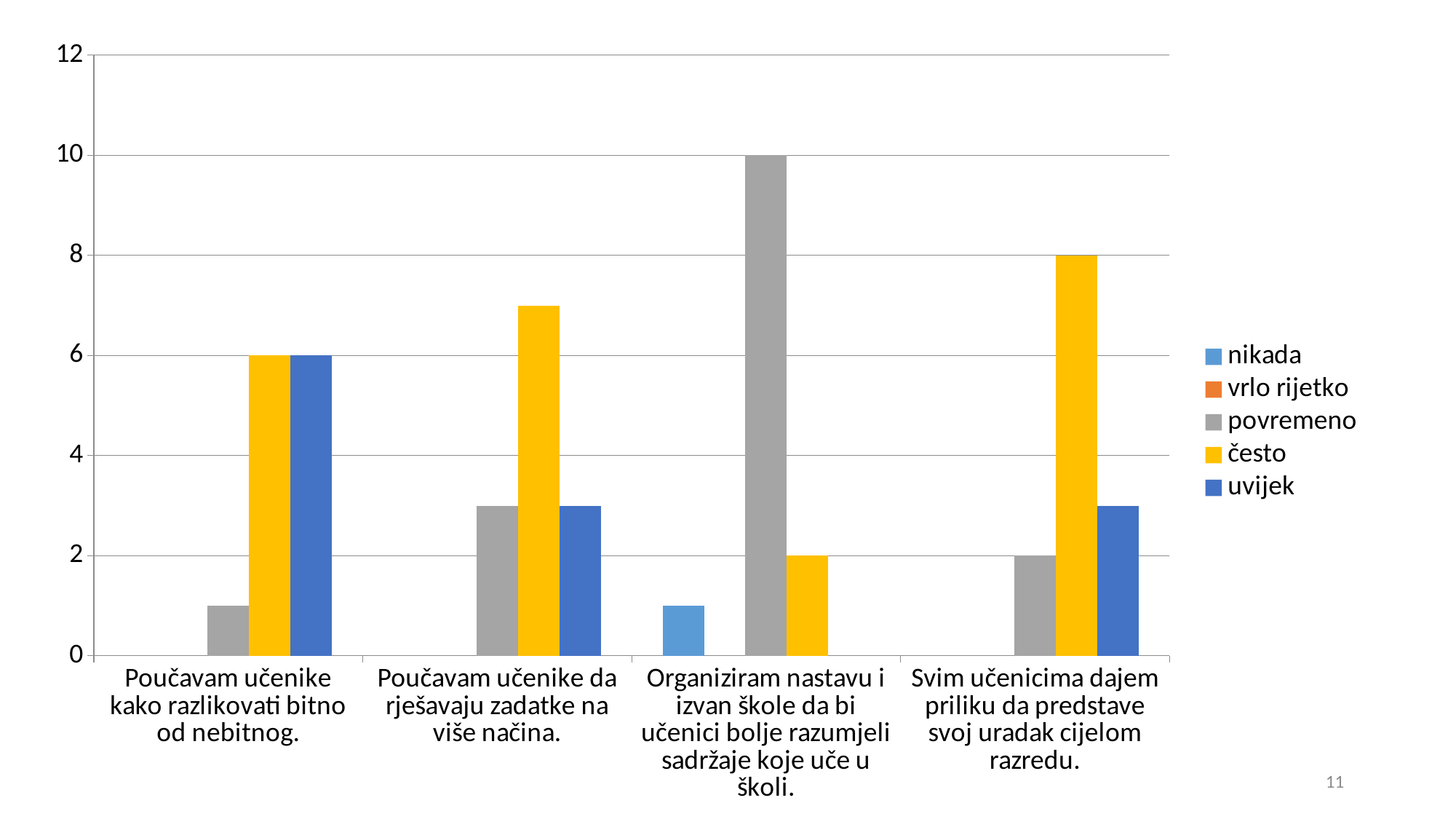

### Chart

| Category | nikada | vrlo rijetko | povremeno | često | uvijek |
|---|---|---|---|---|---|
| Poučavam učenike kako razlikovati bitno od nebitnog. | None | None | 1.0 | 6.0 | 6.0 |
| Poučavam učenike da rješavaju zadatke na više načina. | None | None | 3.0 | 7.0 | 3.0 |
| Organiziram nastavu i izvan škole da bi učenici bolje razumjeli sadržaje koje uče u školi. | 1.0 | None | 10.0 | 2.0 | None |
| Svim učenicima dajem priliku da predstave svoj uradak cijelom razredu. | None | None | 2.0 | 8.0 | 3.0 |
11